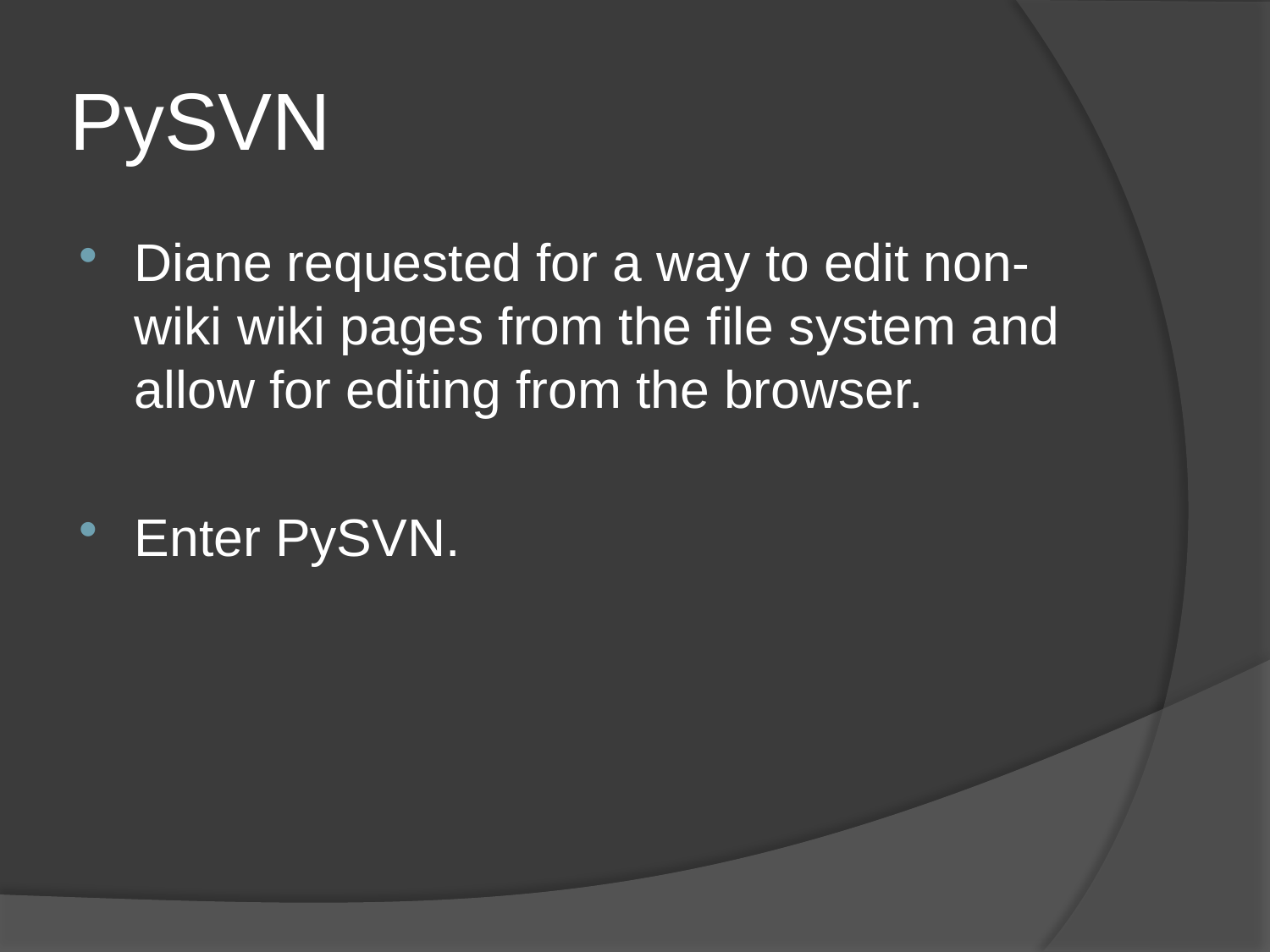

# PySVN
Diane requested for a way to edit non-wiki wiki pages from the file system and allow for editing from the browser.

Enter PySVN.